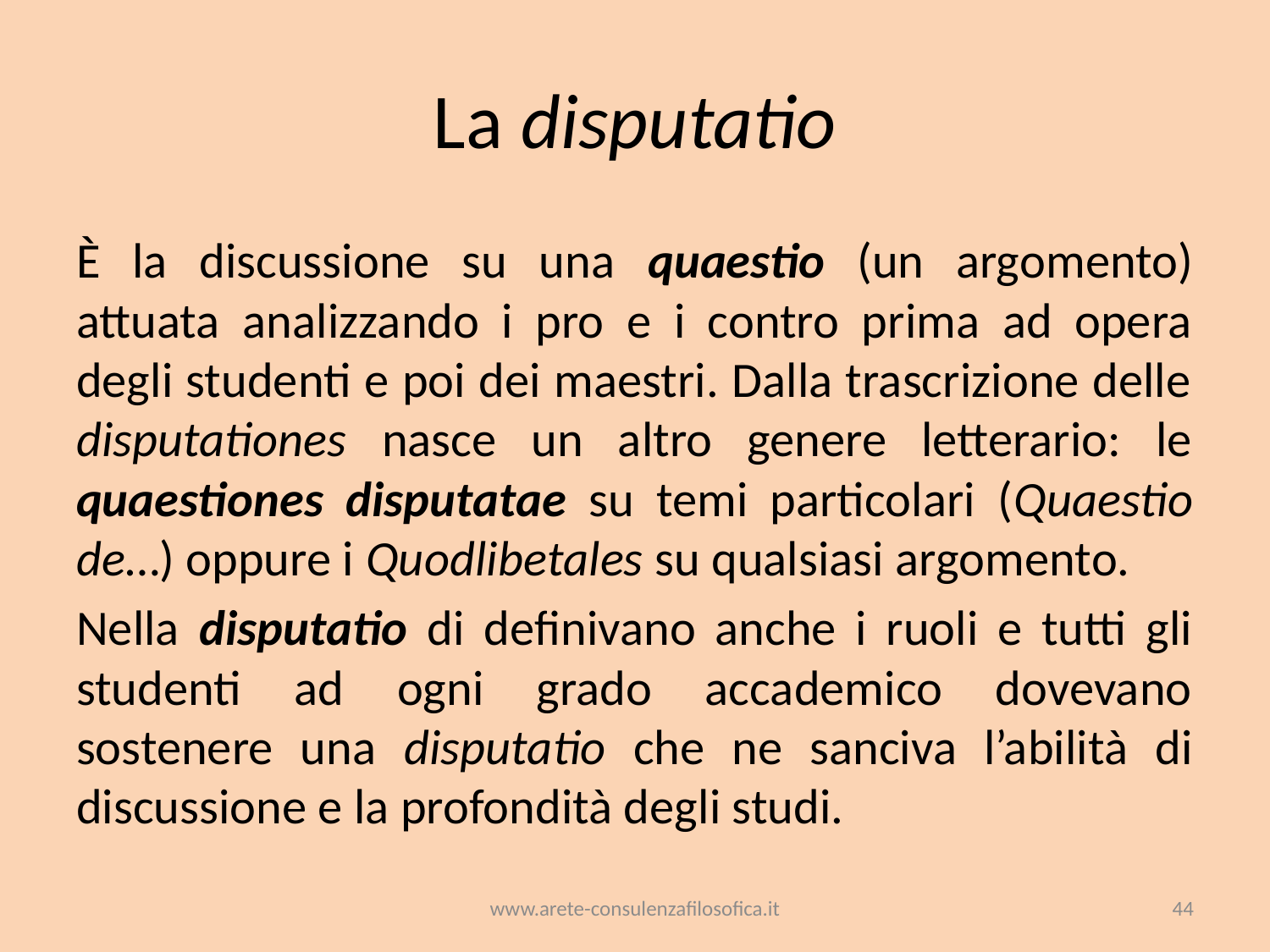

# La disputatio
È la discussione su una quaestio (un argomento) attuata analizzando i pro e i contro prima ad opera degli studenti e poi dei maestri. Dalla trascrizione delle disputationes nasce un altro genere letterario: le quaestiones disputatae su temi particolari (Quaestio de…) oppure i Quodlibetales su qualsiasi argomento.
Nella disputatio di definivano anche i ruoli e tutti gli studenti ad ogni grado accademico dovevano sostenere una disputatio che ne sanciva l’abilità di discussione e la profondità degli studi.
www.arete-consulenzafilosofica.it
44